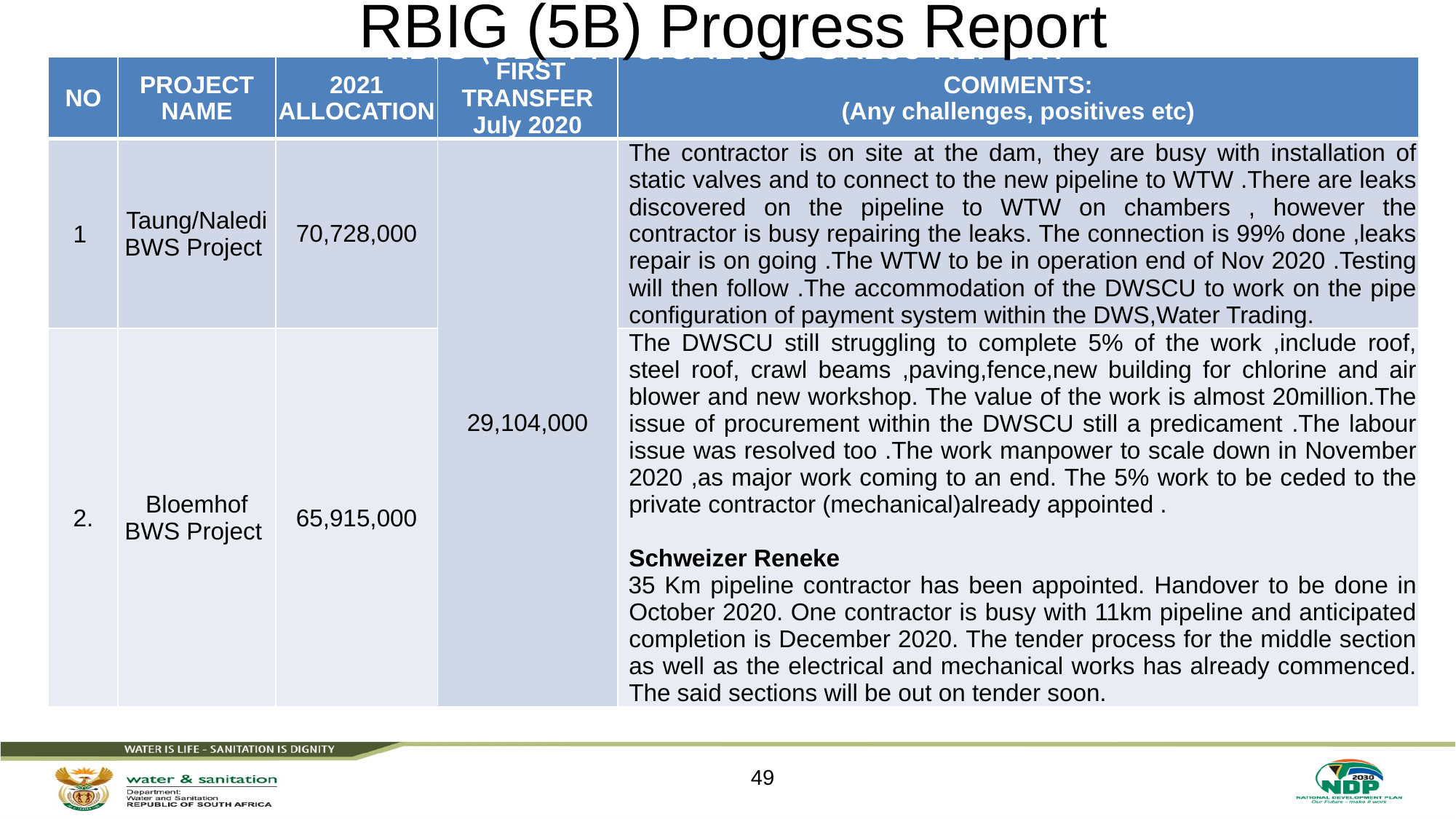

# RBIG (5B) Progress Report
RBIG (6B)  PHYSICAL PROGRESS REPORT
| NO | PROJECT NAME | 2021 ALLOCATION | FIRST TRANSFER July 2020 | COMMENTS: (Any challenges, positives etc) |
| --- | --- | --- | --- | --- |
| 1 | Taung/Naledi BWS Project | 70,728,000 | 29,104,000 | The contractor is on site at the dam, they are busy with installation of static valves and to connect to the new pipeline to WTW .There are leaks discovered on the pipeline to WTW on chambers , however the contractor is busy repairing the leaks. The connection is 99% done ,leaks repair is on going .The WTW to be in operation end of Nov 2020 .Testing will then follow .The accommodation of the DWSCU to work on the pipe configuration of payment system within the DWS,Water Trading. |
| 2. | Bloemhof BWS Project | 65,915,000 |  | The DWSCU still struggling to complete 5% of the work ,include roof, steel roof, crawl beams ,paving,fence,new building for chlorine and air blower and new workshop. The value of the work is almost 20million.The issue of procurement within the DWSCU still a predicament .The labour issue was resolved too .The work manpower to scale down in November 2020 ,as major work coming to an end. The 5% work to be ceded to the private contractor (mechanical)already appointed . Schweizer Reneke 35 Km pipeline contractor has been appointed. Handover to be done in October 2020. One contractor is busy with 11km pipeline and anticipated completion is December 2020. The tender process for the middle section as well as the electrical and mechanical works has already commenced. The said sections will be out on tender soon. |
49